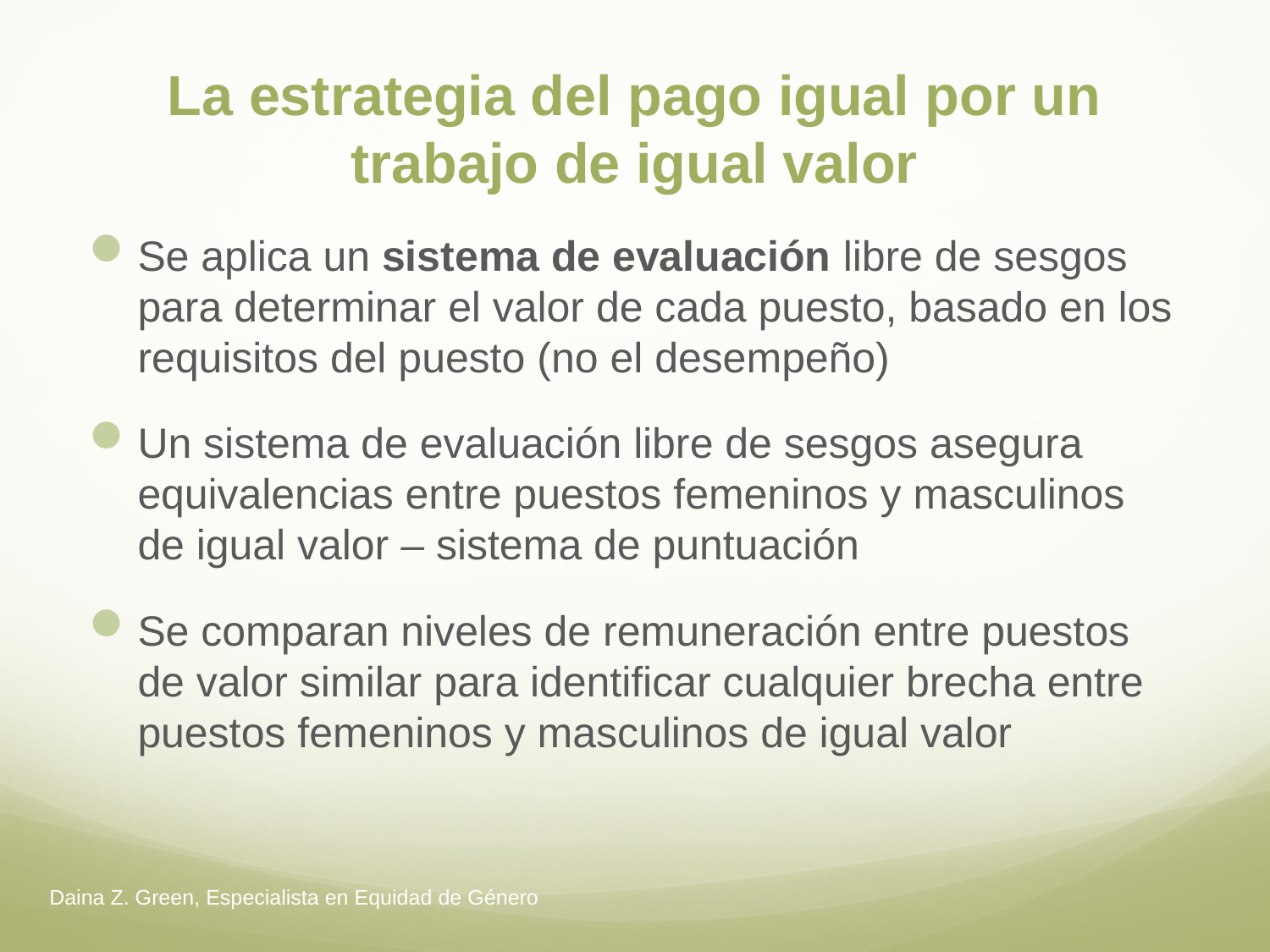

# La estrategia del pago igual por un trabajo de igual valor
Se aplica un sistema de evaluación libre de sesgos para determinar el valor de cada puesto, basado en los requisitos del puesto (no el desempeño)
Un sistema de evaluación libre de sesgos asegura equivalencias entre puestos femeninos y masculinos de igual valor – sistema de puntuación
Se comparan niveles de remuneración entre puestos de valor similar para identificar cualquier brecha entre puestos femeninos y masculinos de igual valor
Daina Z. Green, Especialista en Equidad de Género